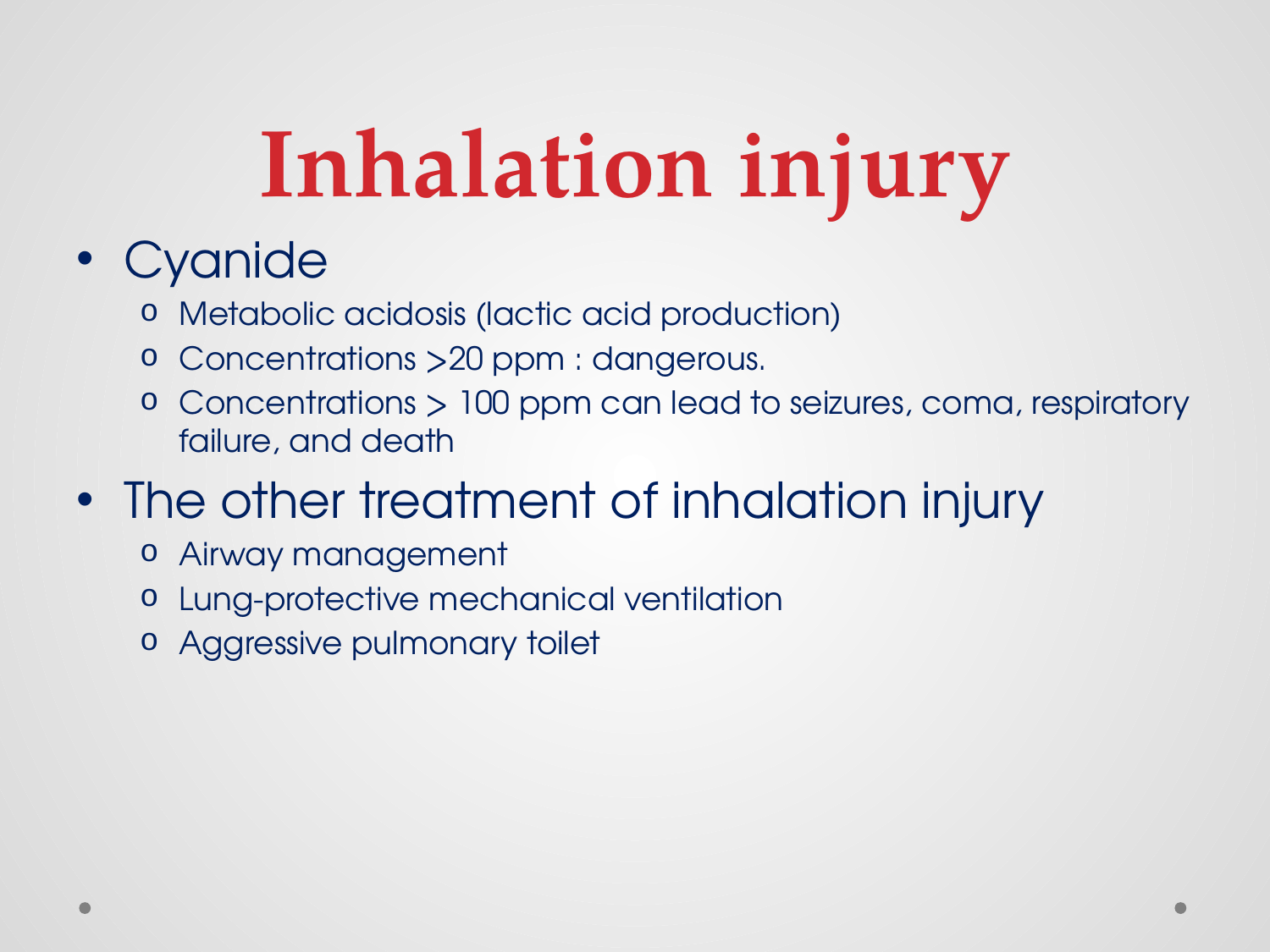

# Inhalation injury
Cyanide
Metabolic acidosis (lactic acid production)
Concentrations >20 ppm : dangerous.
Concentrations > 100 ppm can lead to seizures, coma, respiratory failure, and death
The other treatment of inhalation injury
Airway management
Lung-protective mechanical ventilation
Aggressive pulmonary toilet